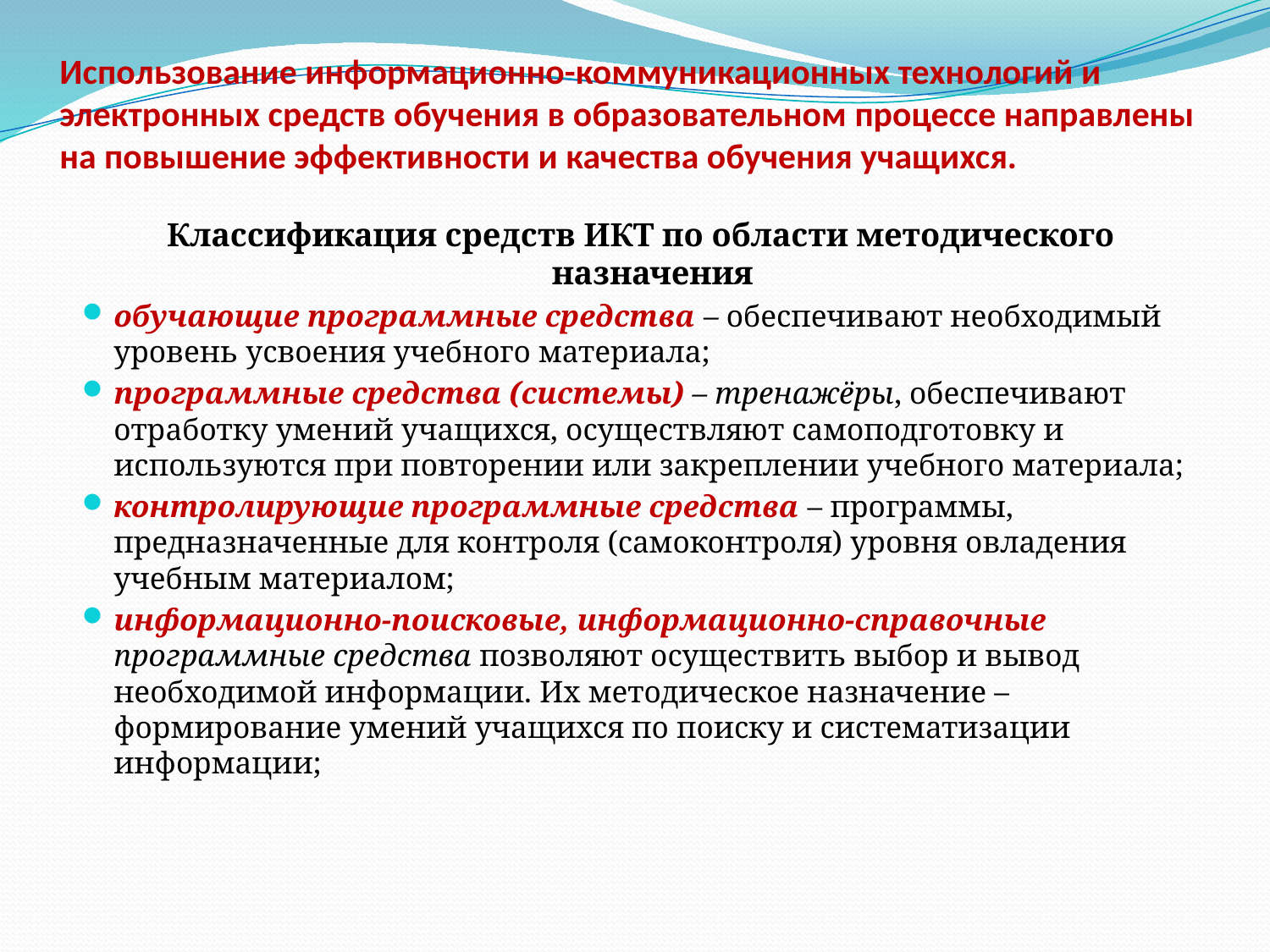

# Использование информационно-коммуникационных технологий и электронных средств обучения в образовательном процессе направлены на повышение эффективности и качества обучения учащихся.
Классификация средств ИКТ по области методического назначения
обучающие программные средства – обеспечивают необходимый уровень усвоения учебного материала;
программные средства (системы) – тренажёры, обеспечивают отработку умений учащихся, осуществляют самоподготовку и используются при повторении или закреплении учебного материала;
контролирующие программные средства – программы, предназначенные для контроля (самоконтроля) уровня овладения учебным материалом;
информационно-поисковые, информационно-справочные программные средства позволяют осуществить выбор и вывод необходимой информации. Их методическое назначение – формирование умений учащихся по поиску и систематизации информации;